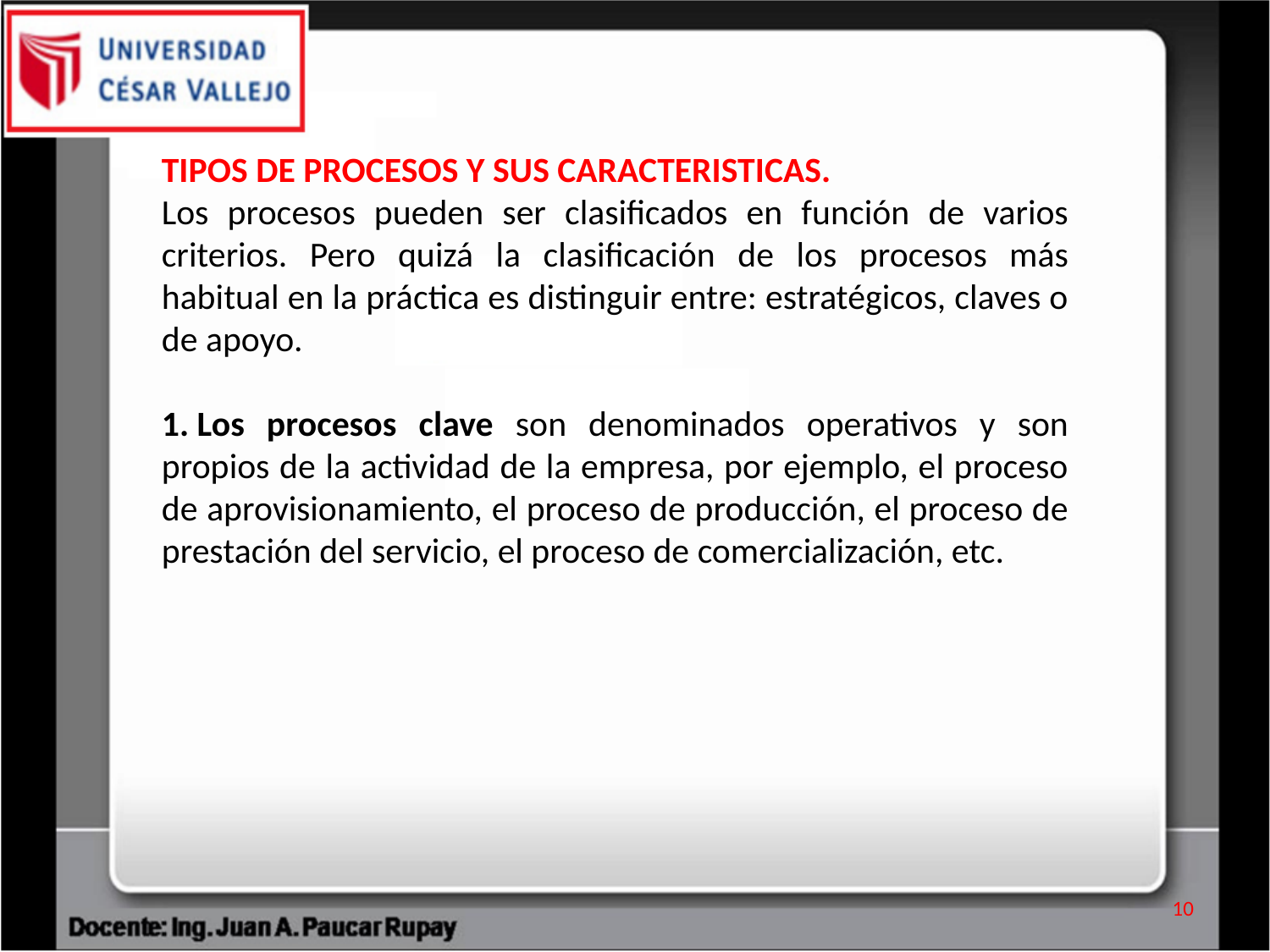

TIPOS DE PROCESOS Y SUS CARACTERISTICAS.
Los procesos pueden ser clasificados en función de varios criterios. Pero quizá la clasificación de los procesos más habitual en la práctica es distinguir entre: estratégicos, claves o de apoyo.
1. Los procesos clave son denominados operativos y son propios de la actividad de la empresa, por ejemplo, el proceso de aprovisionamiento, el proceso de producción, el proceso de prestación del servicio, el proceso de comercialización, etc.
10